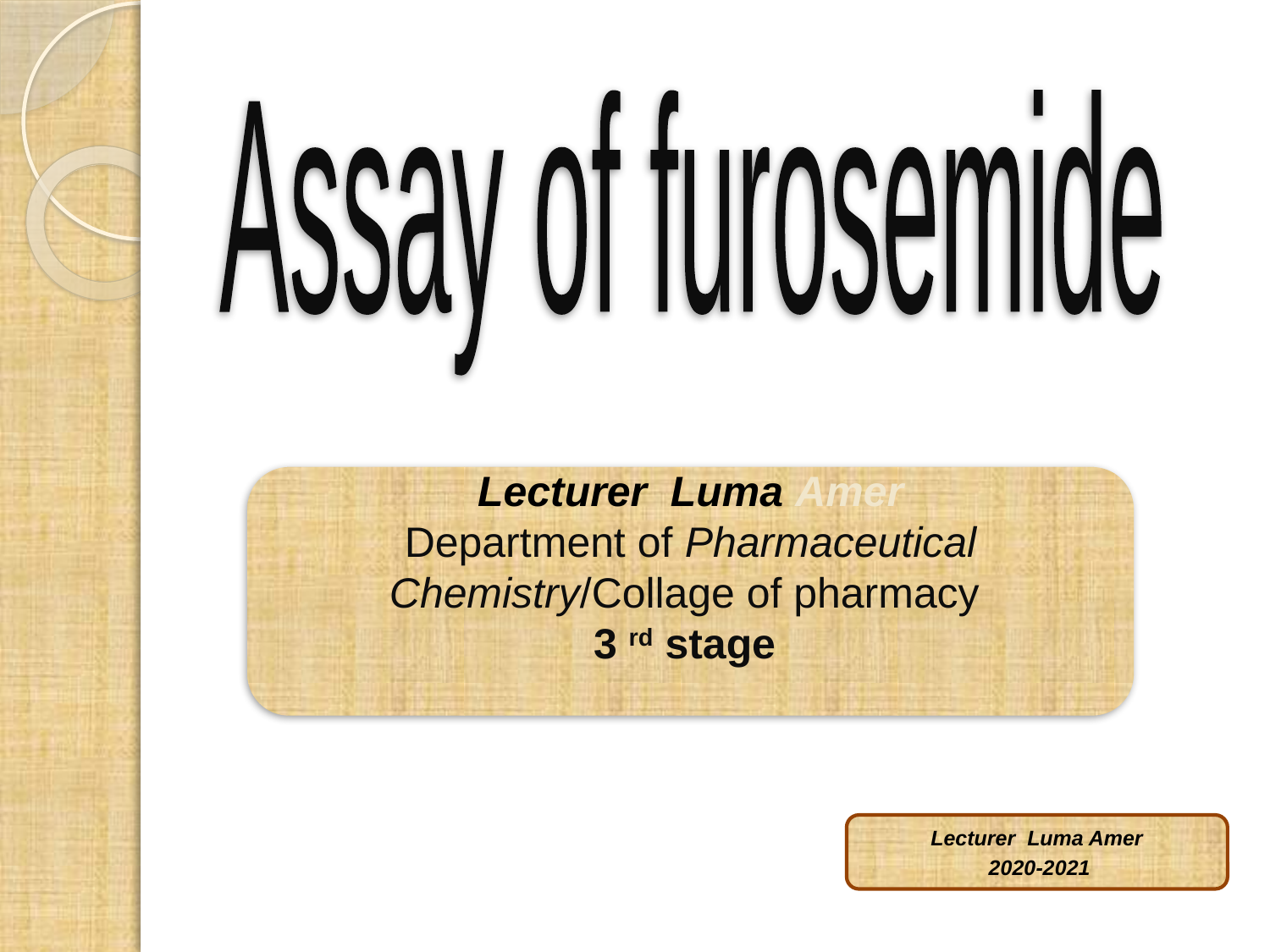

Assay of furosemide
Lecturer  Luma Amer
Department of Pharmaceutical Chemistry/Collage of pharmacy
3 rd stage
Lecturer  Luma Amer
 2020-2021